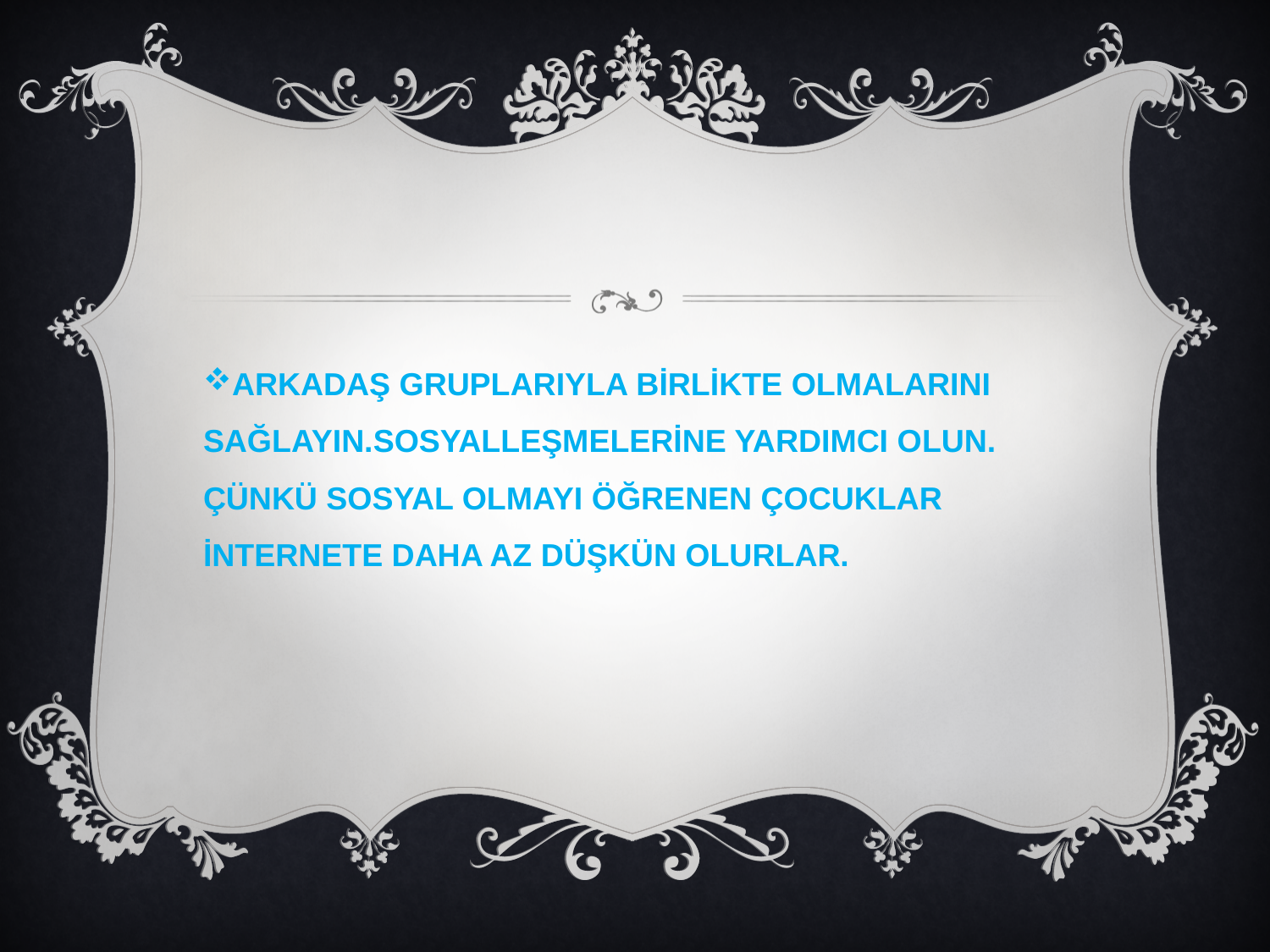

ARKADAŞ GRUPLARIYLA BİRLİKTE OLMALARINI SAĞLAYIN.SOSYALLEŞMELERİNE YARDIMCI OLUN. ÇÜNKÜ SOSYAL OLMAYI ÖĞRENEN ÇOCUKLAR İNTERNETE DAHA AZ DÜŞKÜN OLURLAR.